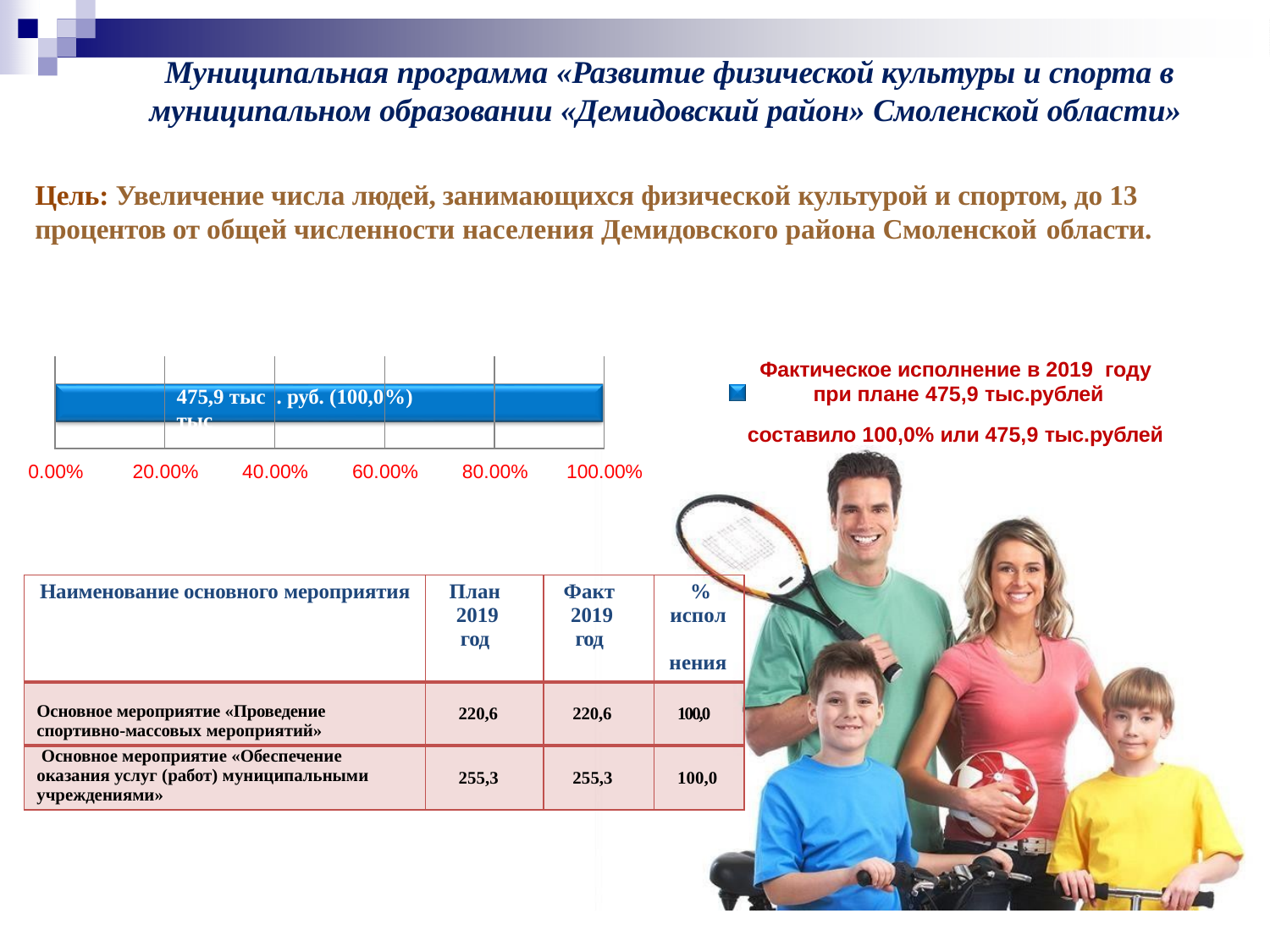

# Муниципальная программа «Развитие физической культуры и спорта в  муниципальном образовании «Демидовский район» Смоленской области»

Цель: Увеличение числа людей, занимающихся физической культурой и спортом, до 13  процентов от общей численности населения Демидовского района Смоленской области.
Фактическое исполнение в 2019 году
при плане 475,9 тыс.рублей
составило 100,0% или 475,9 тыс.рублей
|  | 475,9 тыс тыс | . руб. (100,0 | %) |  |
| --- | --- | --- | --- | --- |

0.00%
20.00%
40.00%
60.00%
80.00%
100.00%
| Наименование основного мероприятия | План 2019 год | Факт 2019 год | % испол нения |
| --- | --- | --- | --- |
| Основное мероприятие «Проведение спортивно-массовых мероприятий» | 220,6 | 220,6 | 100,0 |
| Основное мероприятие «Обеспечение оказания услуг (работ) муниципальными учреждениями» | 255,3 | 255,3 | 100,0 |